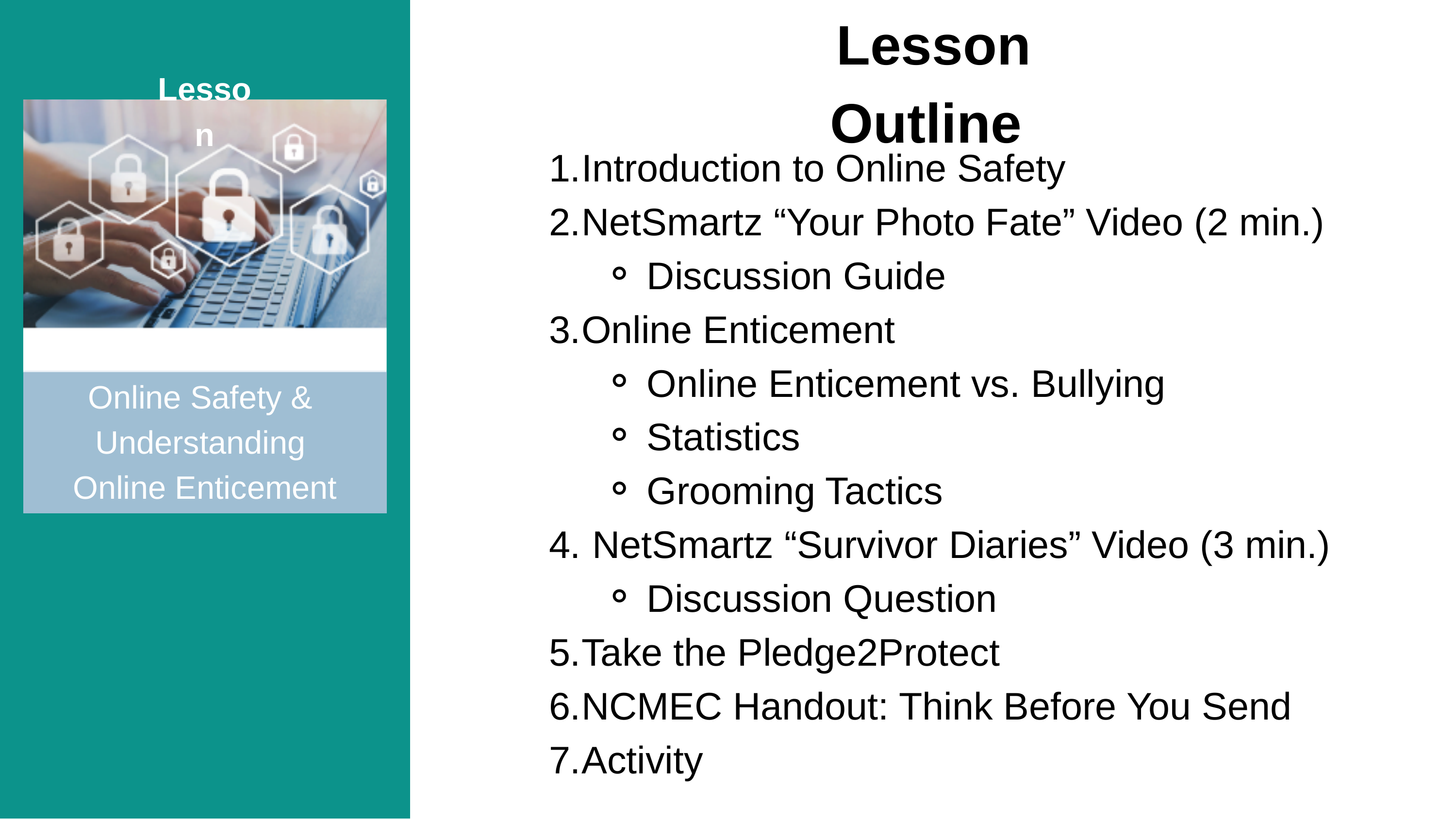

Lesson Outline
 Lesson

Introduction to Online Safety
NetSmartz “Your Photo Fate” Video (2 min.)
Discussion Guide
Online Enticement
Online Enticement vs. Bullying
Statistics
Grooming Tactics
 NetSmartz “Survivor Diaries” Video (3 min.)
Discussion Question
Take the Pledge2Protect
NCMEC Handout: Think Before You Send
Activity
Online Safety &
Understanding
Online Enticement